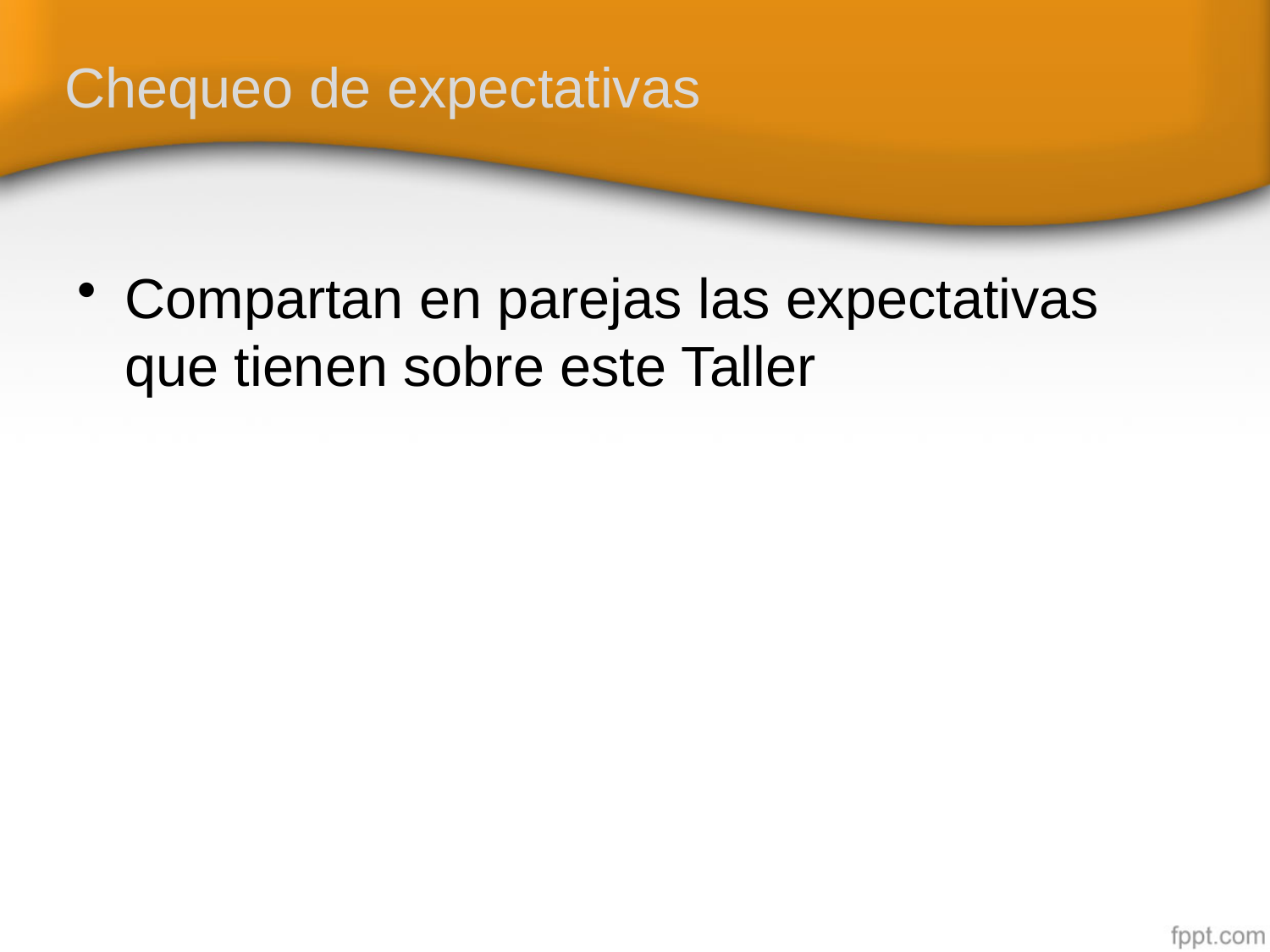

# Chequeo de expectativas
Compartan en parejas las expectativas que tienen sobre este Taller